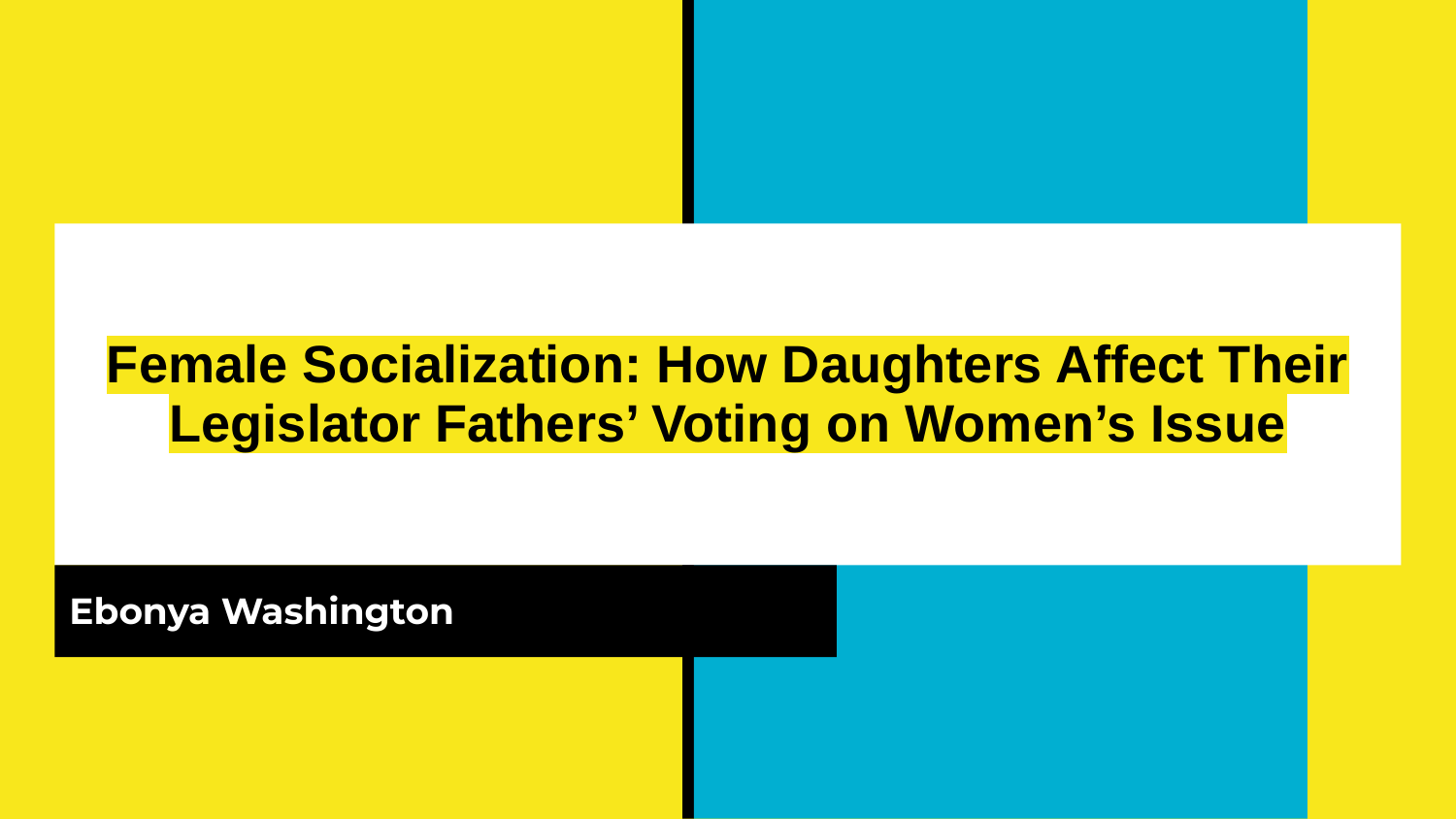

# Female Socialization: How Daughters Affect Their Legislator Fathers’ Voting on Women’s Issue
Ebonya Washington